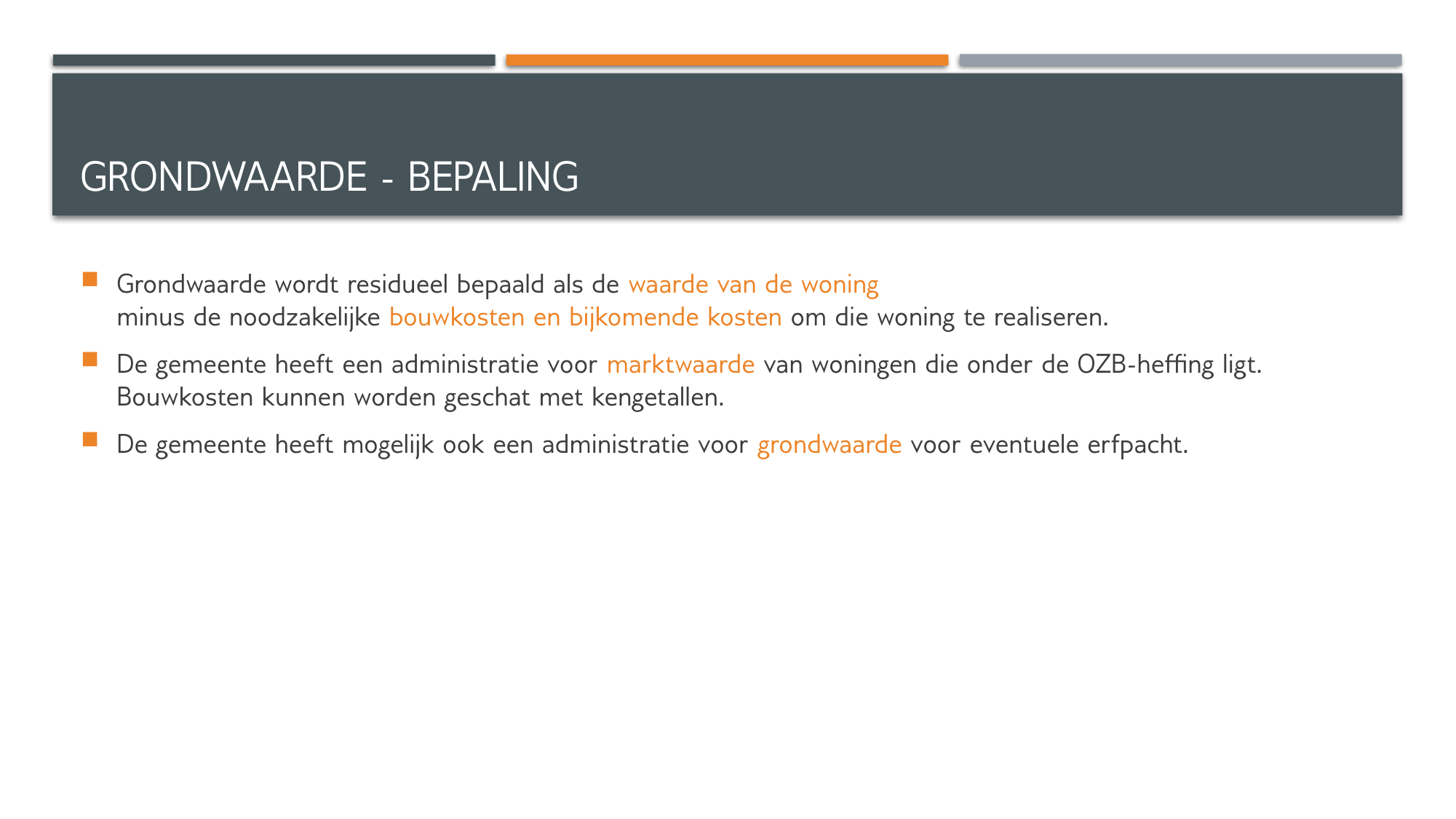

# GRONDWAARDE - bepaling
Grondwaarde wordt residueel bepaald als de waarde van de woning
minus de noodzakelijke bouwkosten en bijkomende kosten om die woning te realiseren.
De gemeente heeft een administratie voor marktwaarde van woningen die onder de OZB-heffing ligt.
Bouwkosten kunnen worden geschat met kengetallen.
De gemeente heeft mogelijk ook een administratie voor grondwaarde voor eventuele erfpacht.